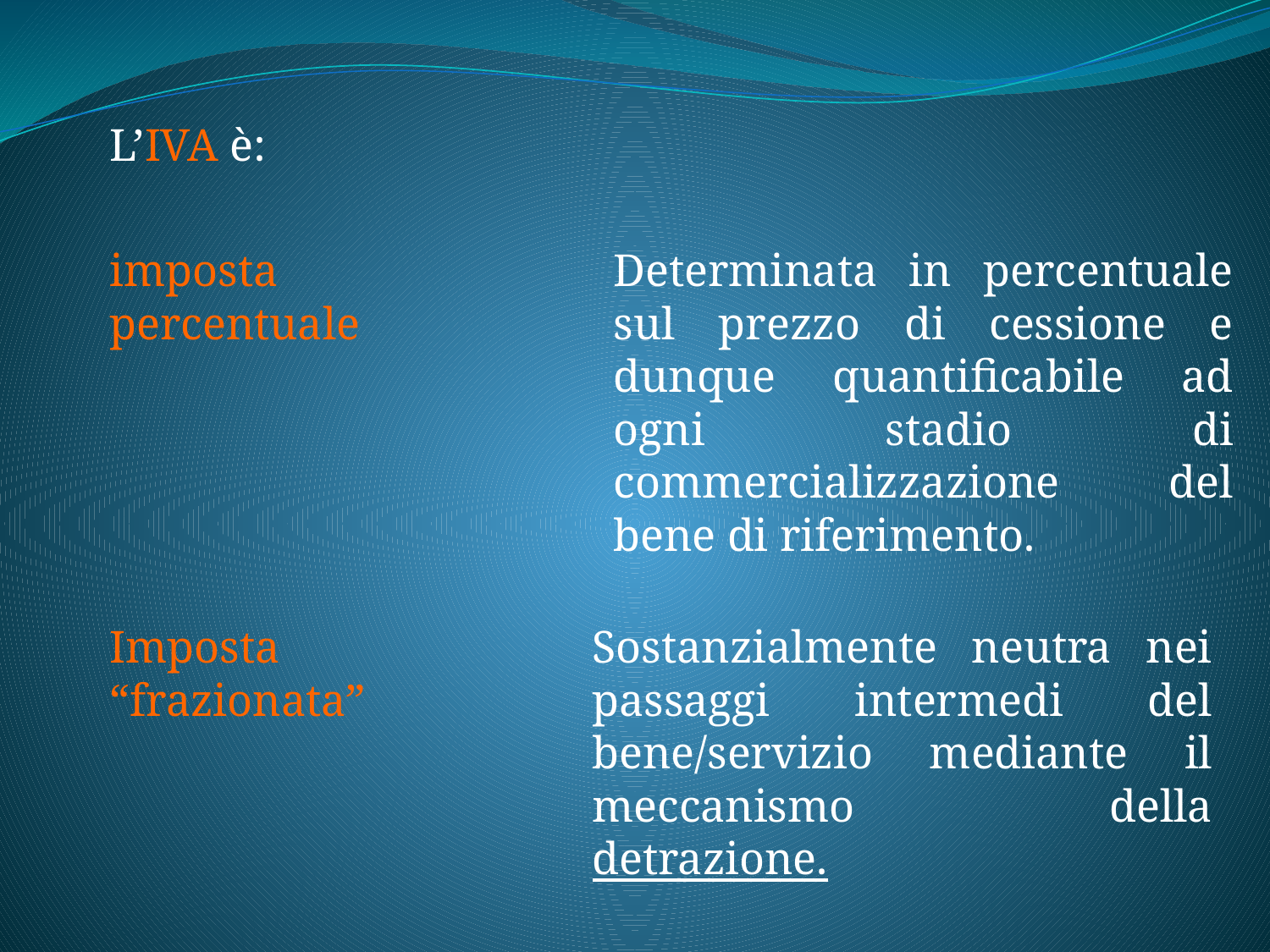

L’IVA è:
imposta percentuale
Determinata in percentuale sul prezzo di cessione e dunque quantificabile ad ogni stadio di commercializzazione del bene di riferimento.

Imposta “frazionata”
Sostanzialmente neutra nei passaggi intermedi del bene/servizio mediante il meccanismo della detrazione.